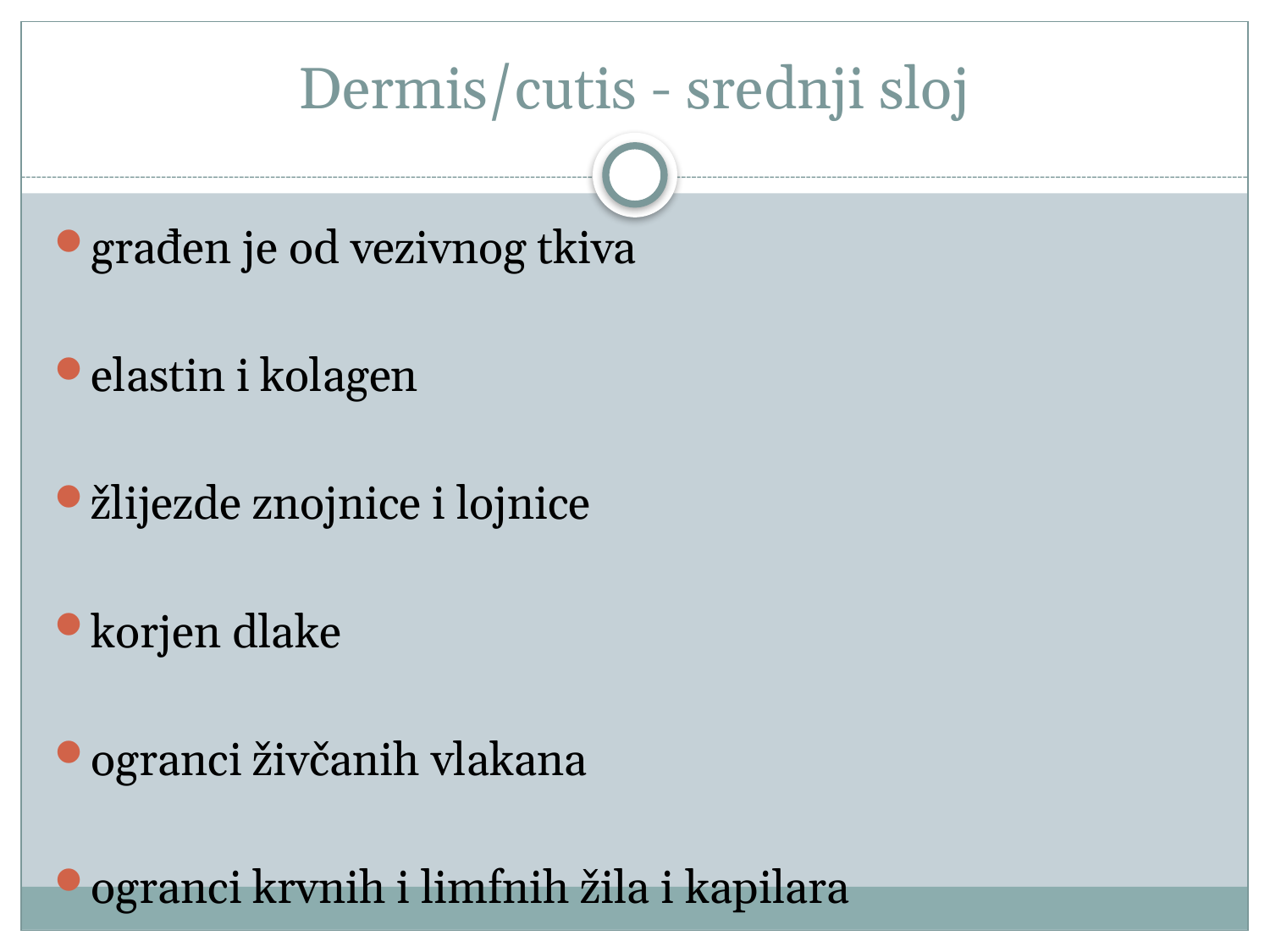

# Dermis/cutis - srednji sloj
građen je od vezivnog tkiva

elastin i kolagen

žlijezde znojnice i lojnice

korjen dlake

ogranci živčanih vlakana

ogranci krvnih i limfnih žila i kapilara